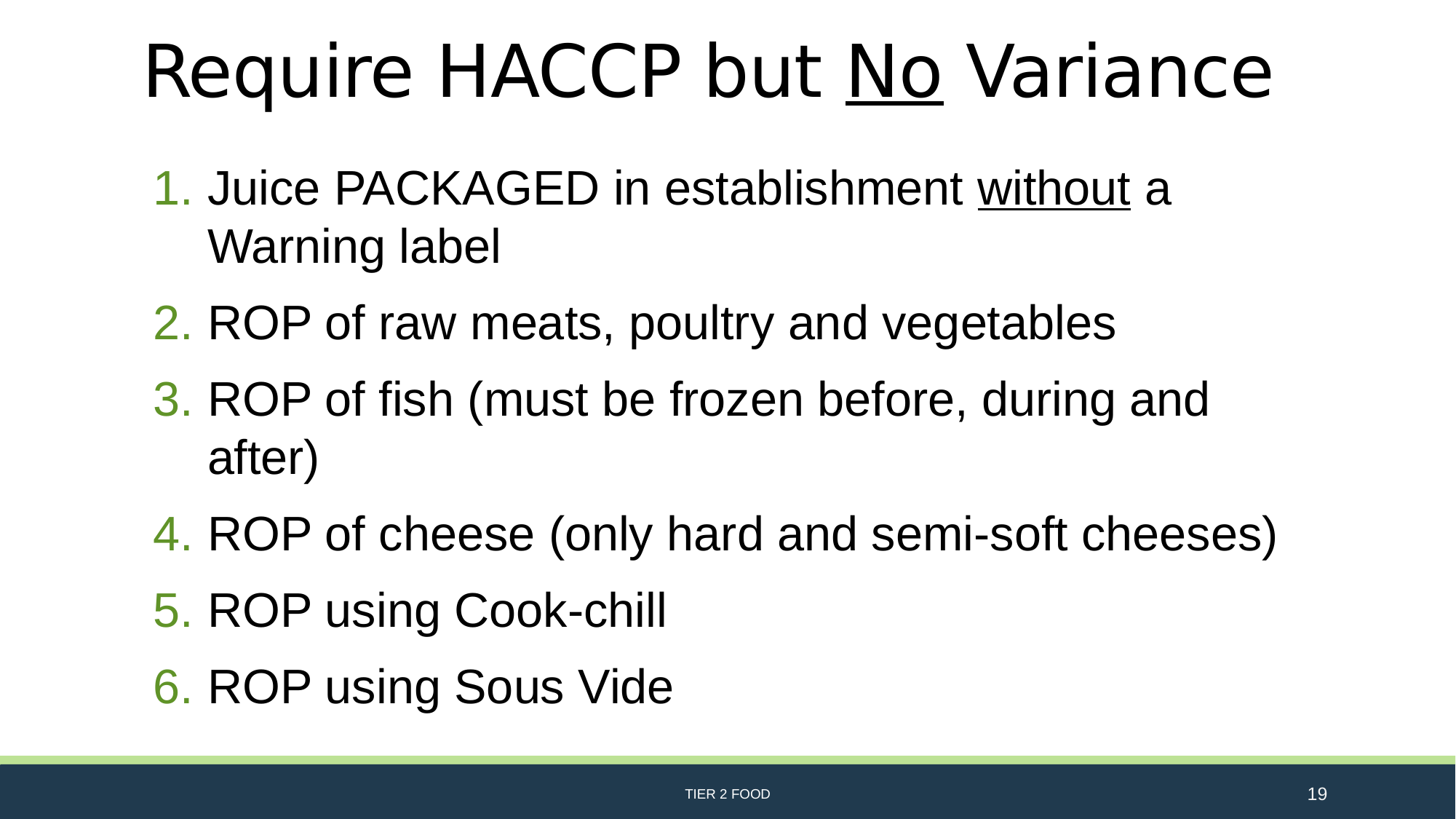

# Require HACCP but No Variance
Juice PACKAGED in establishment without a Warning label
ROP of raw meats, poultry and vegetables
ROP of fish (must be frozen before, during and after)
ROP of cheese (only hard and semi-soft cheeses)
ROP using Cook-chill
ROP using Sous Vide

TIER 2 FOOD
19